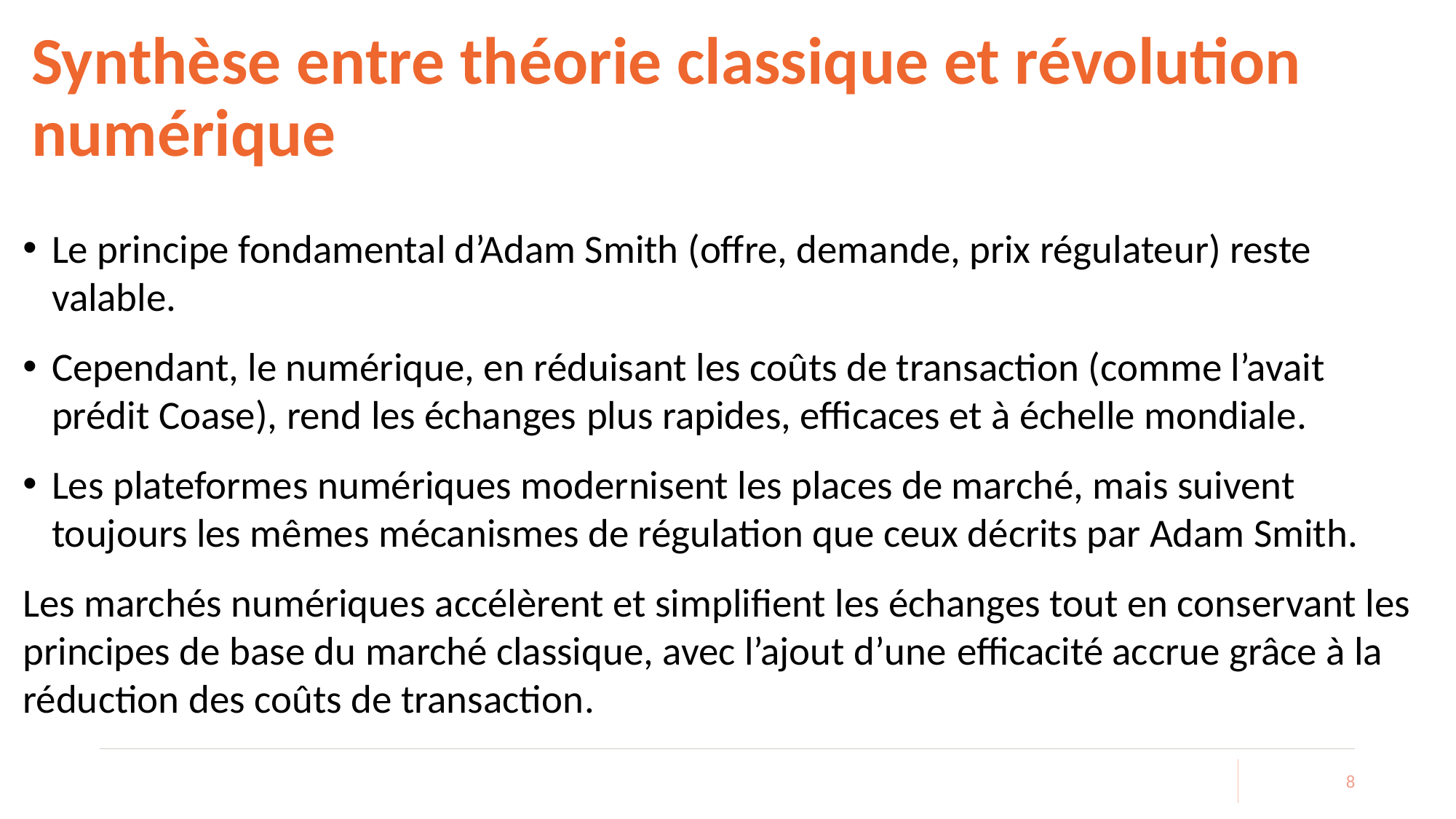

# Synthèse entre théorie classique et révolution numérique
Le principe fondamental d’Adam Smith (offre, demande, prix régulateur) reste valable.
Cependant, le numérique, en réduisant les coûts de transaction (comme l’avait prédit Coase), rend les échanges plus rapides, efficaces et à échelle mondiale.
Les plateformes numériques modernisent les places de marché, mais suivent toujours les mêmes mécanismes de régulation que ceux décrits par Adam Smith.
Les marchés numériques accélèrent et simplifient les échanges tout en conservant les principes de base du marché classique, avec l’ajout d’une efficacité accrue grâce à la réduction des coûts de transaction.
8